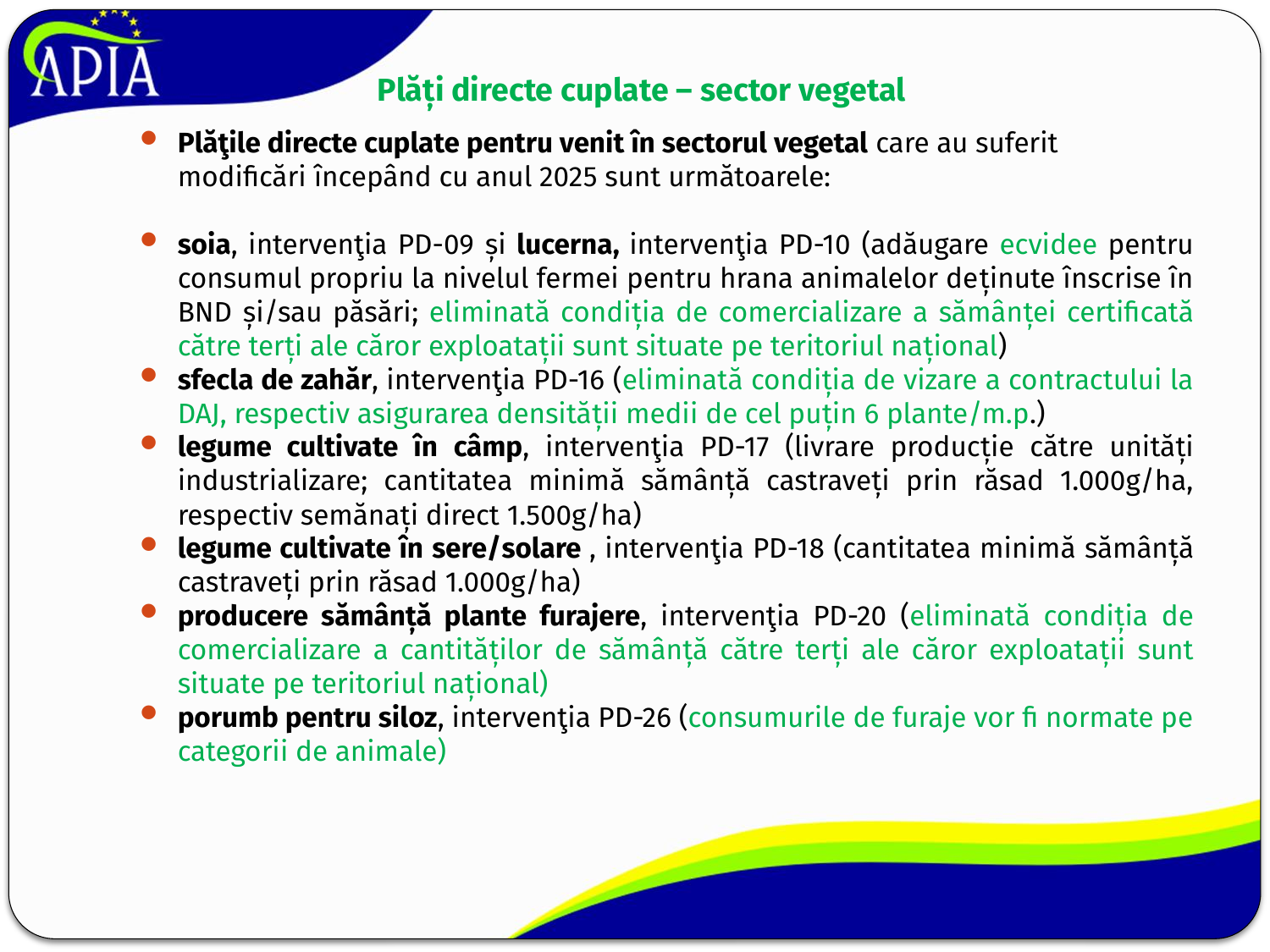

# Plăți directe cuplate – sector vegetal
Plăţile directe cuplate pentru venit în sectorul vegetal care au suferit modificări începând cu anul 2025 sunt următoarele:

soia, intervenţia PD-09 și lucerna, intervenţia PD-10 (adăugare ecvidee pentru consumul propriu la nivelul fermei pentru hrana animalelor deținute înscrise în BND și/sau păsări; eliminată condiția de comercializare a sămânței certificată către terți ale căror exploatații sunt situate pe teritoriul național)
sfecla de zahăr, intervenţia PD-16 (eliminată condiția de vizare a contractului la DAJ, respectiv asigurarea densității medii de cel puțin 6 plante/m.p.)
legume cultivate în câmp, intervenţia PD-17 (livrare producție către unități industrializare; cantitatea minimă sămânță castraveți prin răsad 1.000g/ha, respectiv semănați direct 1.500g/ha)
legume cultivate în sere/solare , intervenţia PD-18 (cantitatea minimă sămânță castraveți prin răsad 1.000g/ha)
producere sămânță plante furajere, intervenţia PD-20 (eliminată condiția de comercializare a cantităților de sămânță către terți ale căror exploatații sunt situate pe teritoriul național)
porumb pentru siloz, intervenţia PD-26 (consumurile de furaje vor fi normate pe categorii de animale)